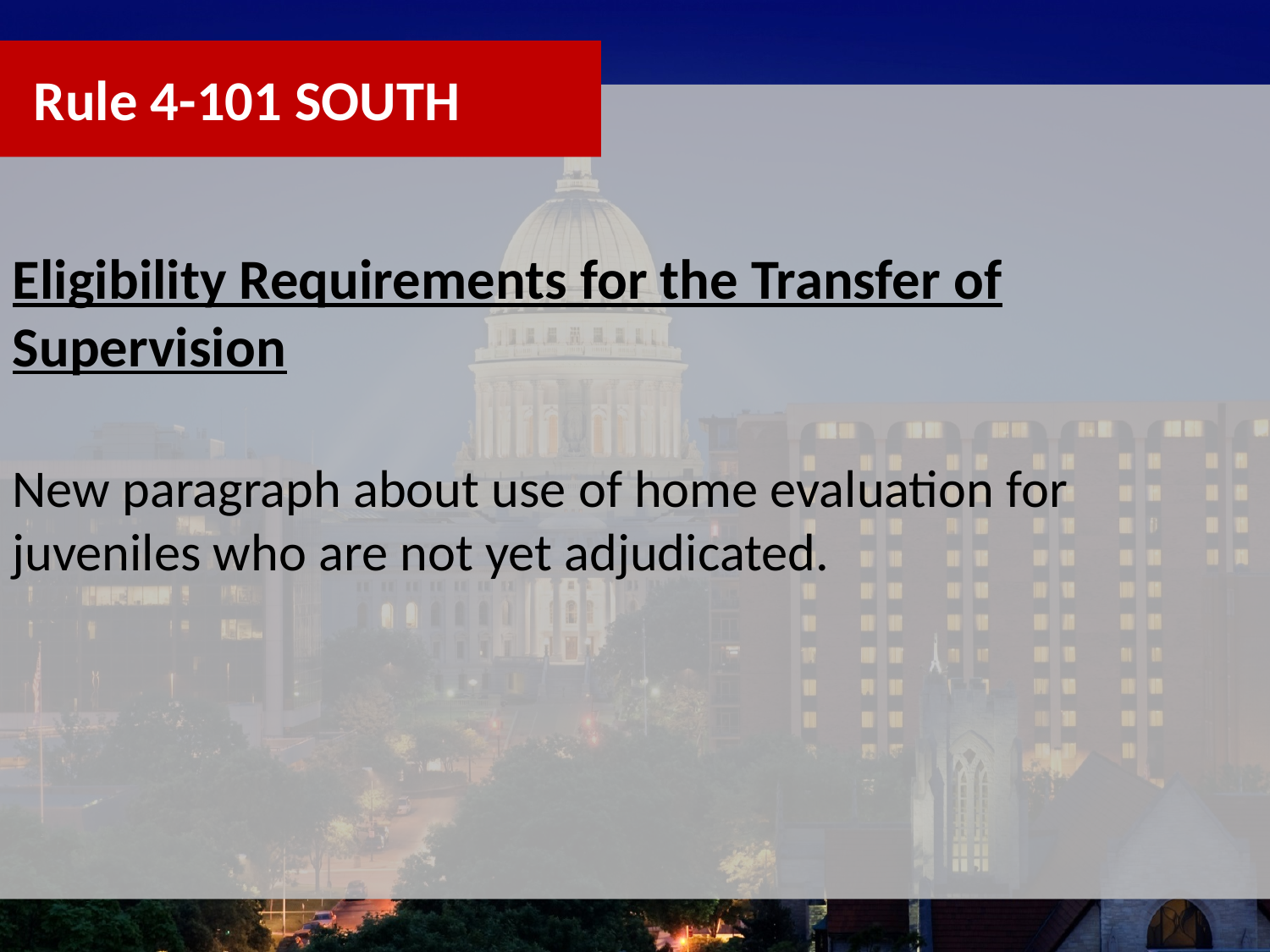

Rule 4-101 SOUTH

Eligibility Requirements for the Transfer of Supervision

New paragraph about use of home evaluation for juveniles who are not yet adjudicated.